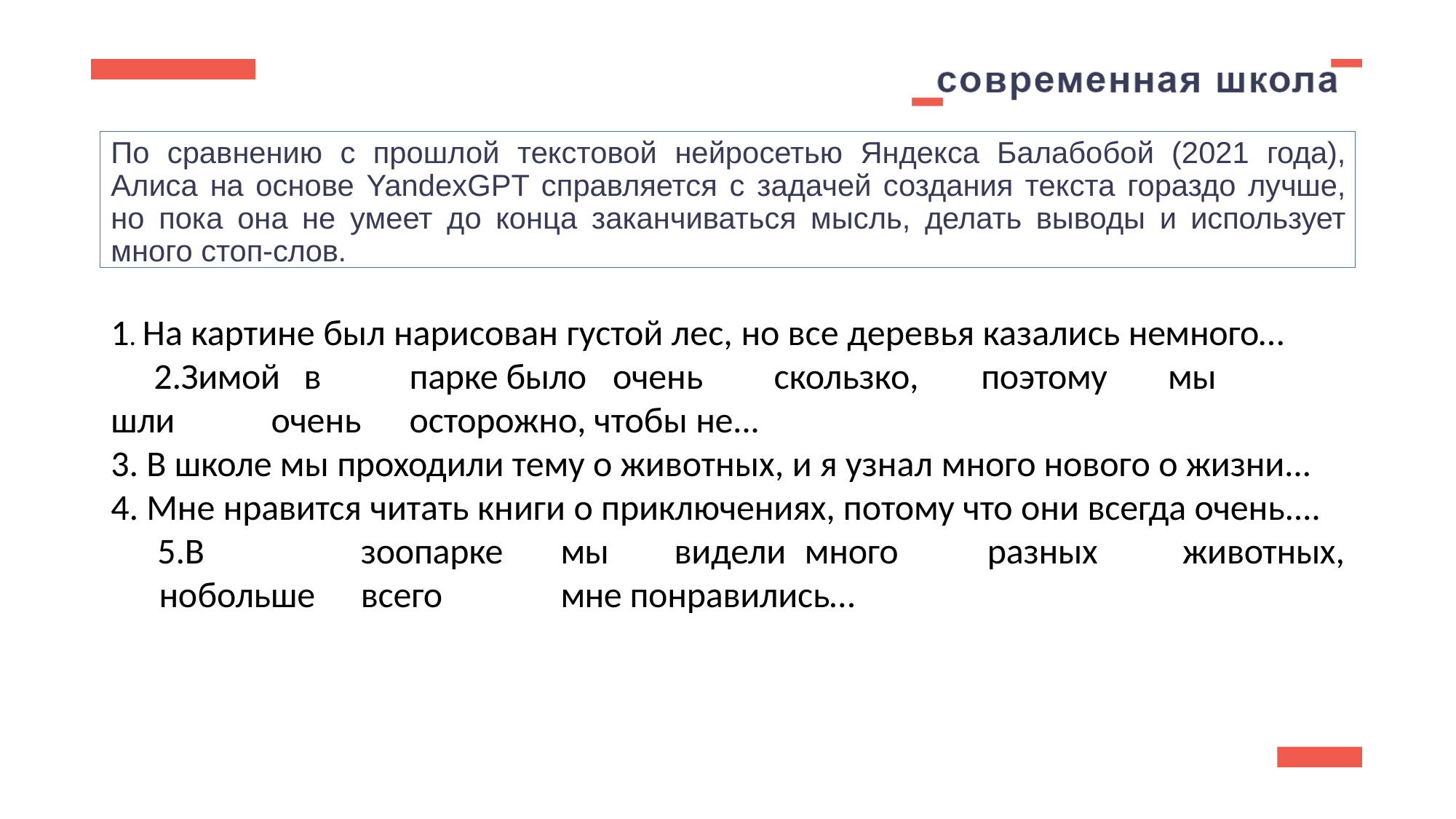

По  сравнению  с  прошлой  текстовой  нейросетью  Яндекса  Балабобой  (2021  года), Алиса на основе YandexGPT справляется с задачей создания текста гораздо лучше, но пока она не умеет до конца заканчиваться мысль, делать выводы и использует много стоп-слов.
# 1. На картине был нарисован густой лес, но все деревья казались немного…
Зимой	в	парке	было	очень	скользко,	поэтому	мы	шли	очень	осторожно, чтобы не...
В школе мы проходили тему о животных, и я узнал много нового о жизни...
Мне нравится читать книги о приключениях, потому что они всегда очень....
В	зоопарке	мы	видели	много	разных	животных,	но	больше	всего	мне понравились…